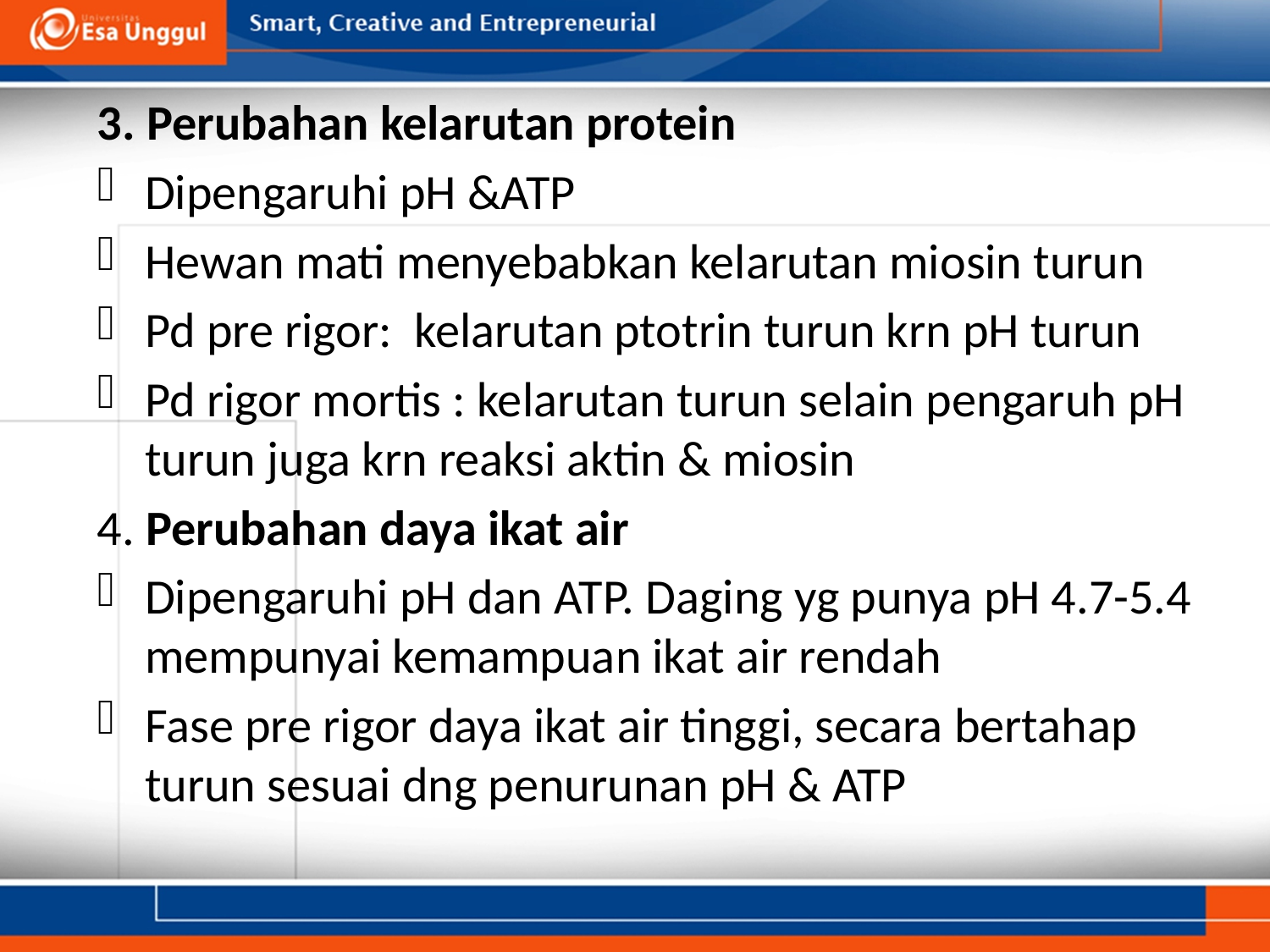

#
3. Perubahan kelarutan protein
Dipengaruhi pH &ATP
Hewan mati menyebabkan kelarutan miosin turun
Pd pre rigor:  kelarutan ptotrin turun krn pH turun
Pd rigor mortis : kelarutan turun selain pengaruh pH turun juga krn reaksi aktin & miosin
4. Perubahan daya ikat air
Dipengaruhi pH dan ATP. Daging yg punya pH 4.7-5.4 mempunyai kemampuan ikat air rendah
Fase pre rigor daya ikat air tinggi, secara bertahap turun sesuai dng penurunan pH & ATP